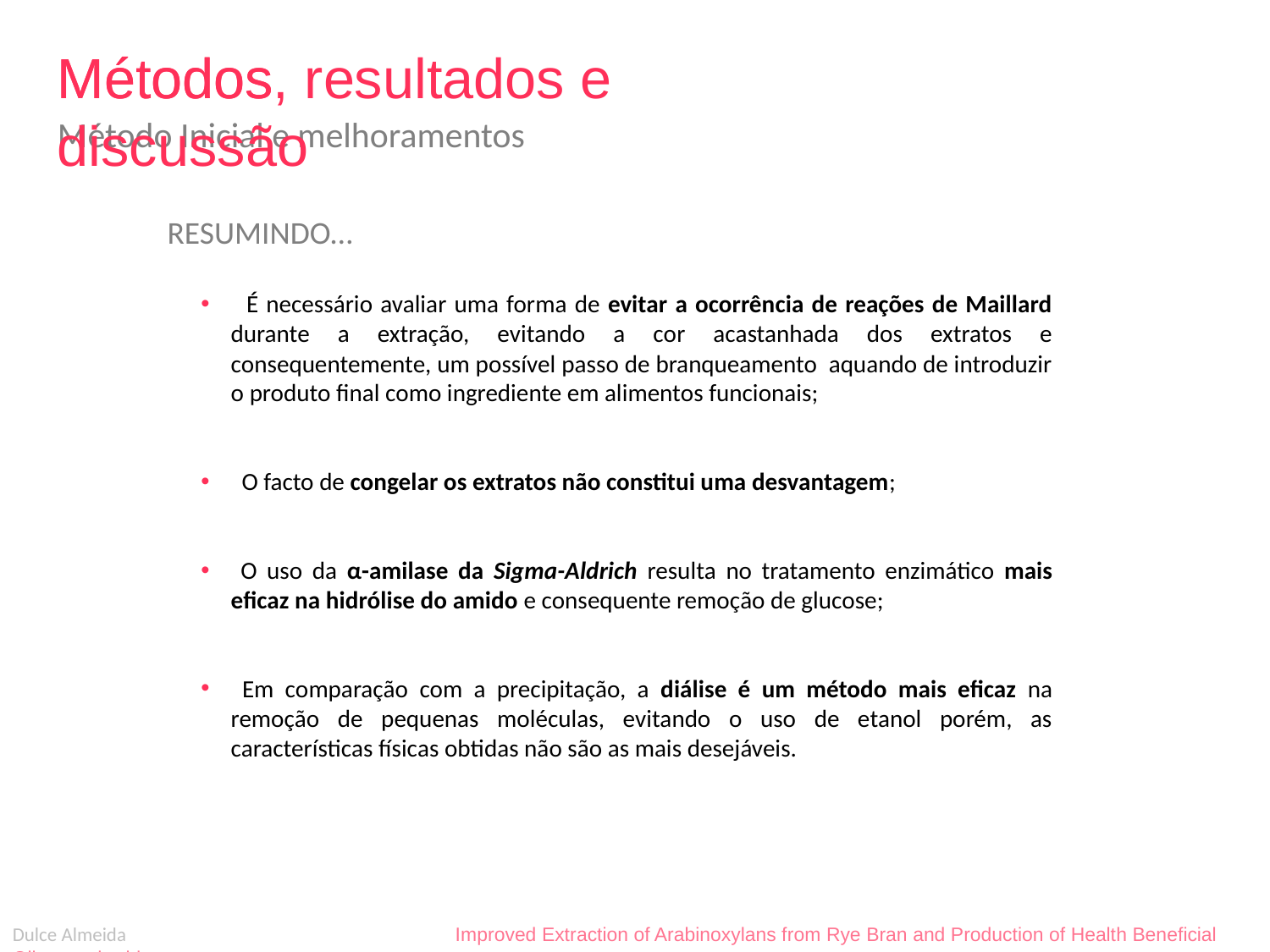

Métodos
Métodos, resultados e discussão
Método Inicial e melhoramentos
RESUMINDO…

  É necessário avaliar uma forma de evitar a ocorrência de reações de Maillard durante a extração, evitando a cor acastanhada dos extratos e consequentemente, um possível passo de branqueamento  aquando de introduzir o produto final como ingrediente em alimentos funcionais;

  O facto de congelar os extratos não constitui uma desvantagem;

 O uso da α-amilase da Sigma-Aldrich resulta no tratamento enzimático mais eficaz na hidrólise do amido e consequente remoção de glucose;

 Em comparação com a precipitação, a diálise é um método mais eficaz na remoção de pequenas moléculas, evitando o uso de etanol porém, as características físicas obtidas não são as mais desejáveis.

Dulce Almeida                                                                          Improved Extraction of Arabinoxylans from Rye Bran and Production of Health Beneficial Oligosaccharides